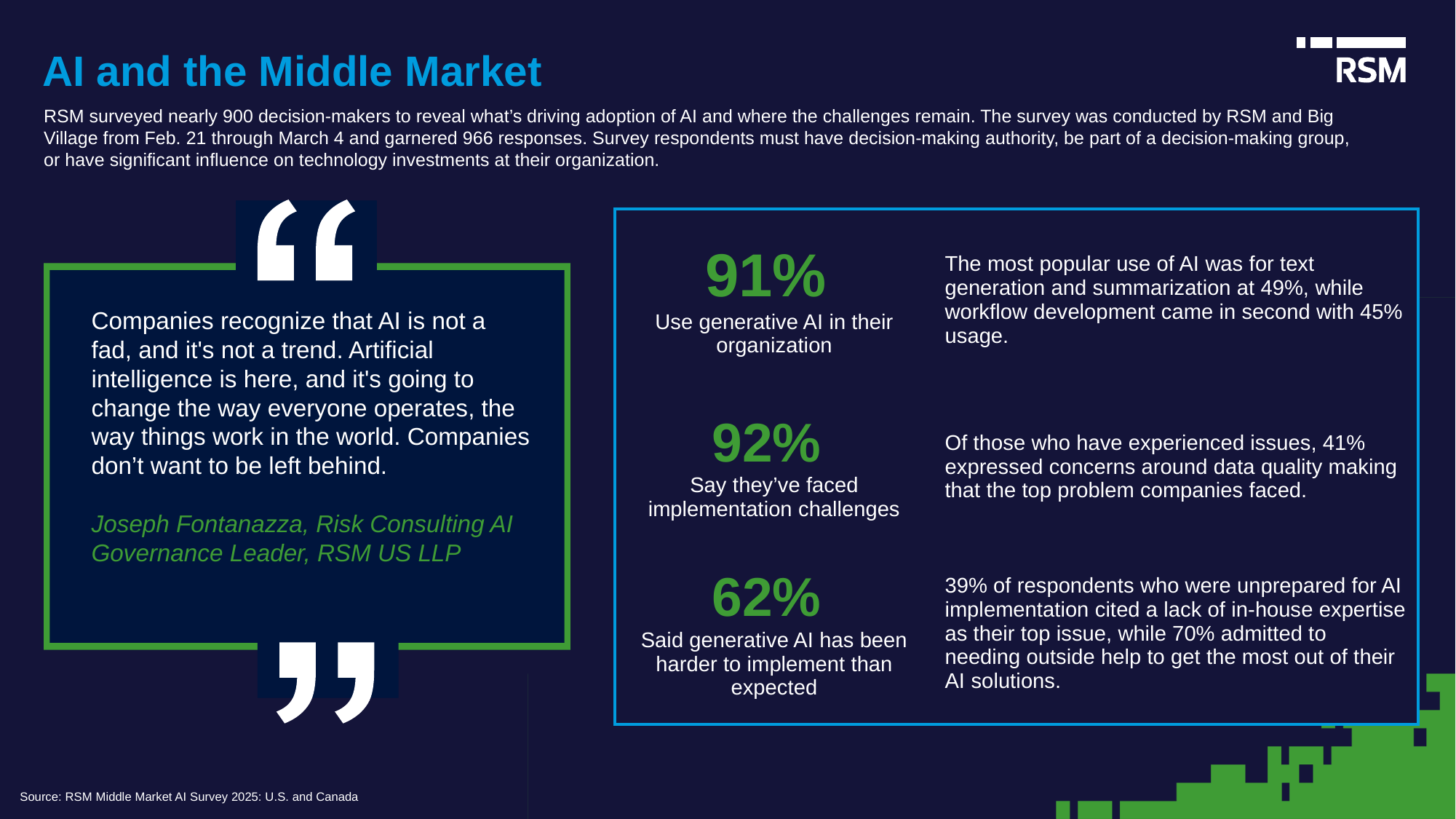

# AI and the Middle Market
RSM surveyed nearly 900 decision-makers to reveal what’s driving adoption of AI and where the challenges remain. The survey was conducted by RSM and Big Village from Feb. 21 through March 4 and garnered 966 responses. Survey respondents must have decision-making authority, be part of a decision-making group, or have significant influence on technology investments at their organization.

| 91% Use generative AI in their organization | The most popular use of AI was for text generation and summarization at 49%, while workflow development came in second with 45% usage. |
| --- | --- |
| 92% Say they’ve faced implementation challenges | Of those who have experienced issues, 41% expressed concerns around data quality making that the top problem companies faced. |
| 62% Said generative AI has been harder to implement than expected | 39% of respondents who were unprepared for AI implementation cited a lack of in-house expertise as their top issue, while 70% admitted to needing outside help to get the most out of their AI solutions. |

Companies recognize that AI is not a fad, and it's not a trend. Artificial intelligence is here, and it's going to change the way everyone operates, the way things work in the world. Companies don’t want to be left behind.

Joseph Fontanazza, Risk Consulting AI Governance Leader, RSM US LLP

Source: RSM Middle Market AI Survey 2025: U.S. and Canada